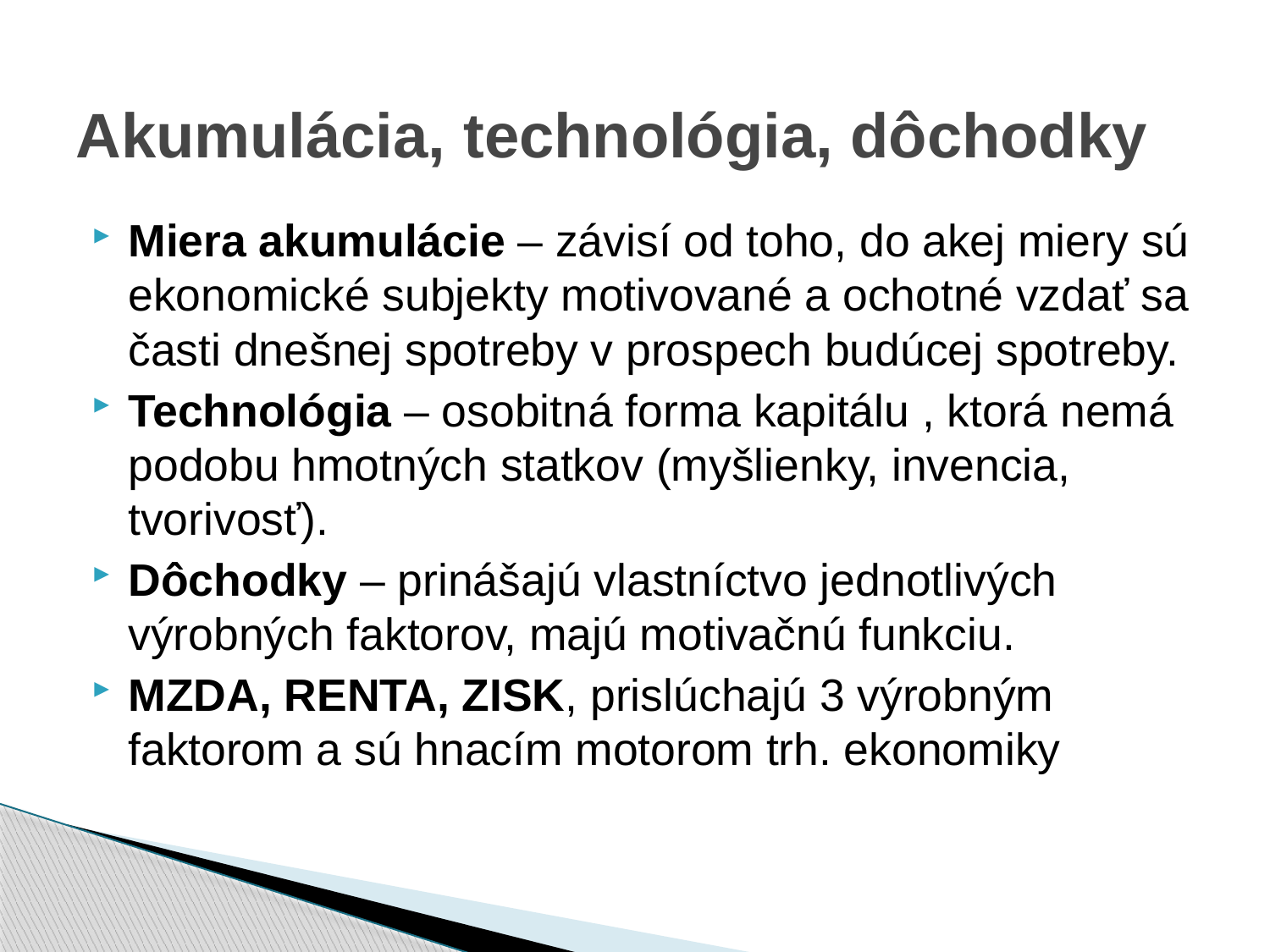

# Akumulácia, technológia, dôchodky
Miera akumulácie – závisí od toho, do akej miery sú ekonomické subjekty motivované a ochotné vzdať sa časti dnešnej spotreby v prospech budúcej spotreby.
Technológia – osobitná forma kapitálu , ktorá nemá podobu hmotných statkov (myšlienky, invencia, tvorivosť).
Dôchodky – prinášajú vlastníctvo jednotlivých výrobných faktorov, majú motivačnú funkciu.
MZDA, RENTA, ZISK, prislúchajú 3 výrobným faktorom a sú hnacím motorom trh. ekonomiky